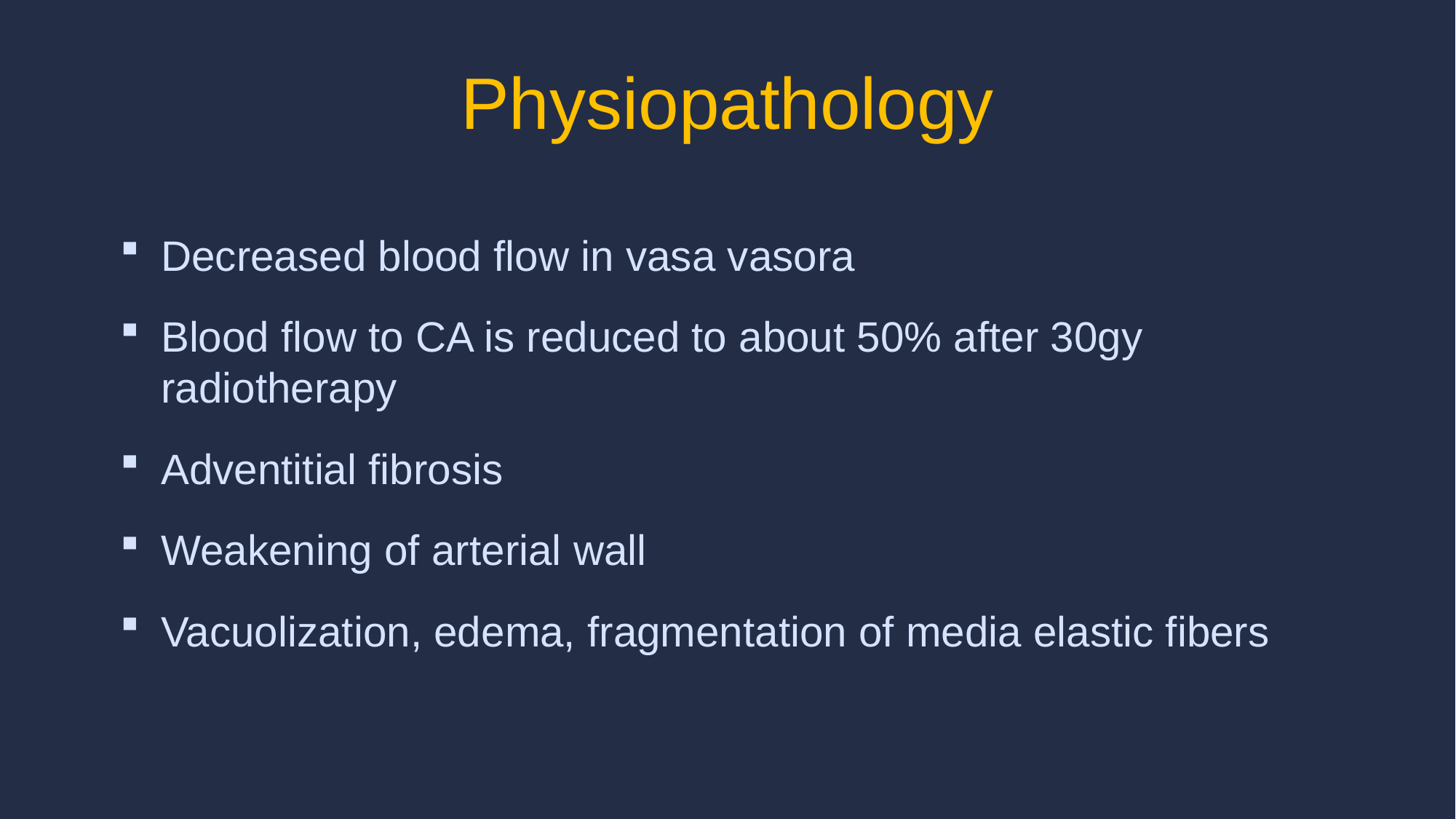

# Physiopathology
Decreased blood flow in vasa vasora
Blood flow to CA is reduced to about 50% after 30gy radiotherapy
Adventitial fibrosis
Weakening of arterial wall
Vacuolization, edema, fragmentation of media elastic fibers